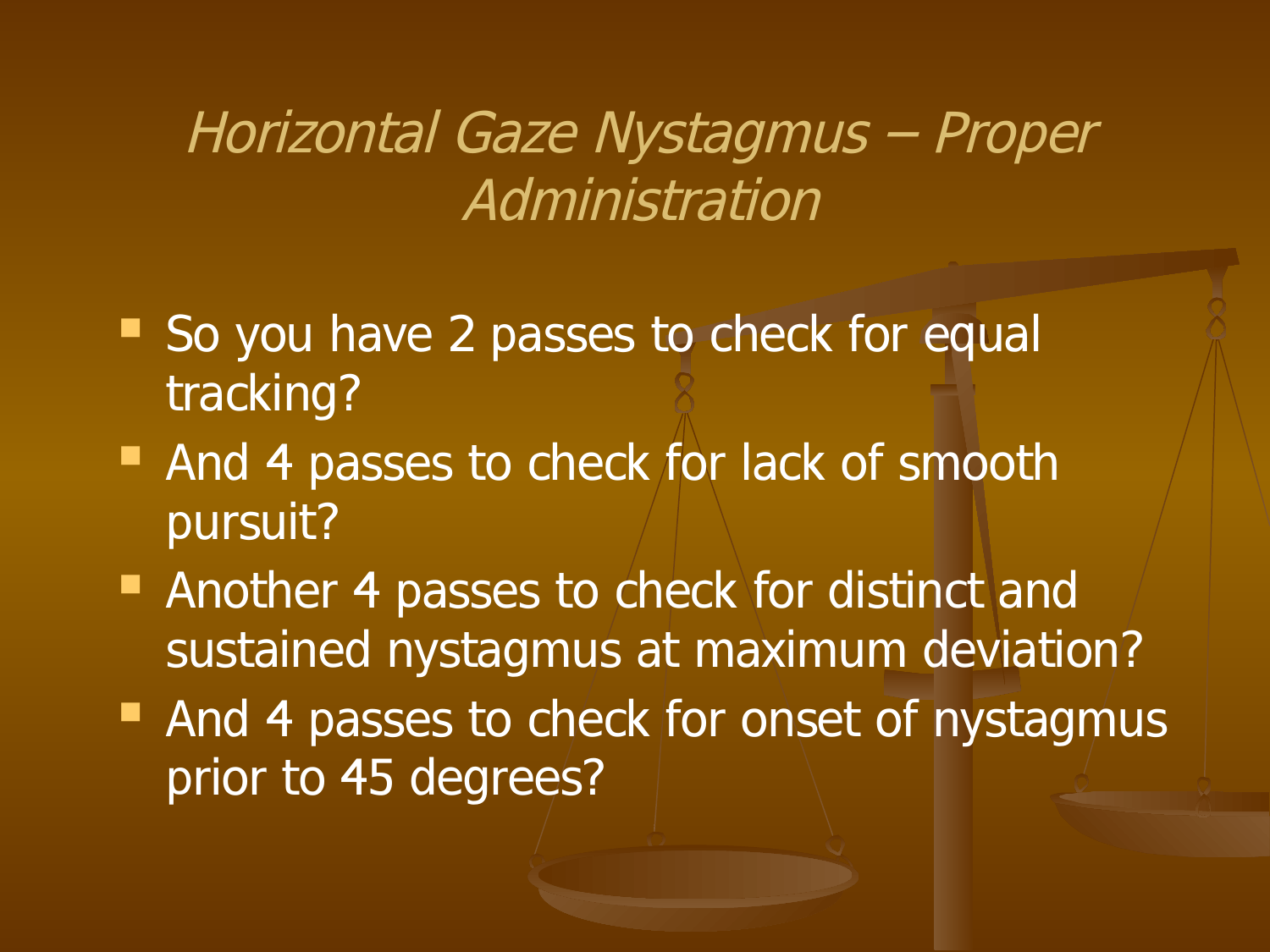

Horizontal Gaze Nystagmus – Proper Administration
So you have 2 passes to check for equal tracking?
And 4 passes to check for lack of smooth pursuit?
Another 4 passes to check for distinct and sustained nystagmus at maximum deviation?
And 4 passes to check for onset of nystagmus prior to 45 degrees?